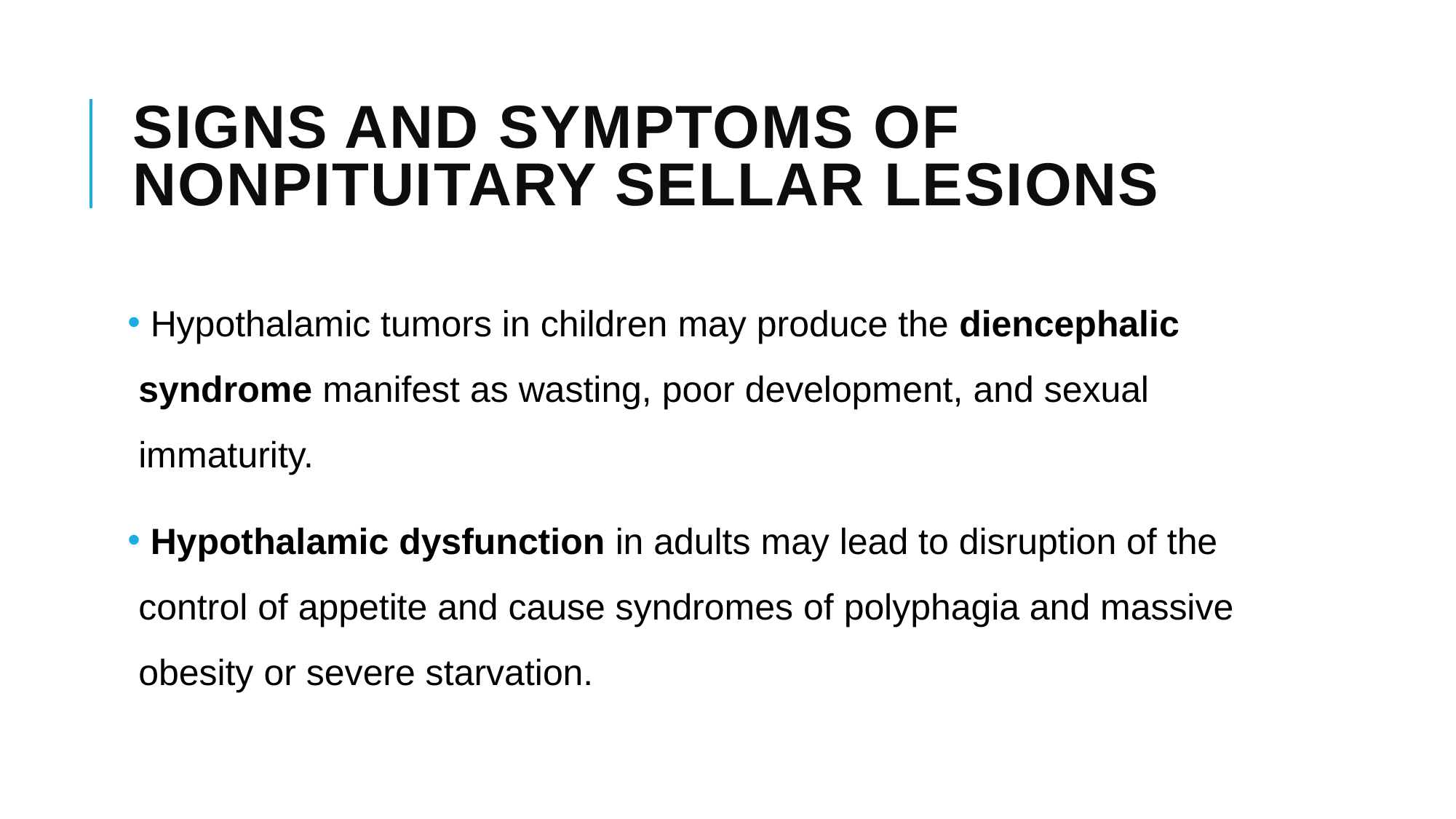

# SIGNS AND SYMPTOMS OF NONPITUITARY SELLAR LESIONS
 Hypothalamic tumors in children may produce the diencephalic syndrome manifest as wasting, poor development, and sexual immaturity.
 Hypothalamic dysfunction in adults may lead to disruption of the control of appetite and cause syndromes of polyphagia and massive obesity or severe starvation.